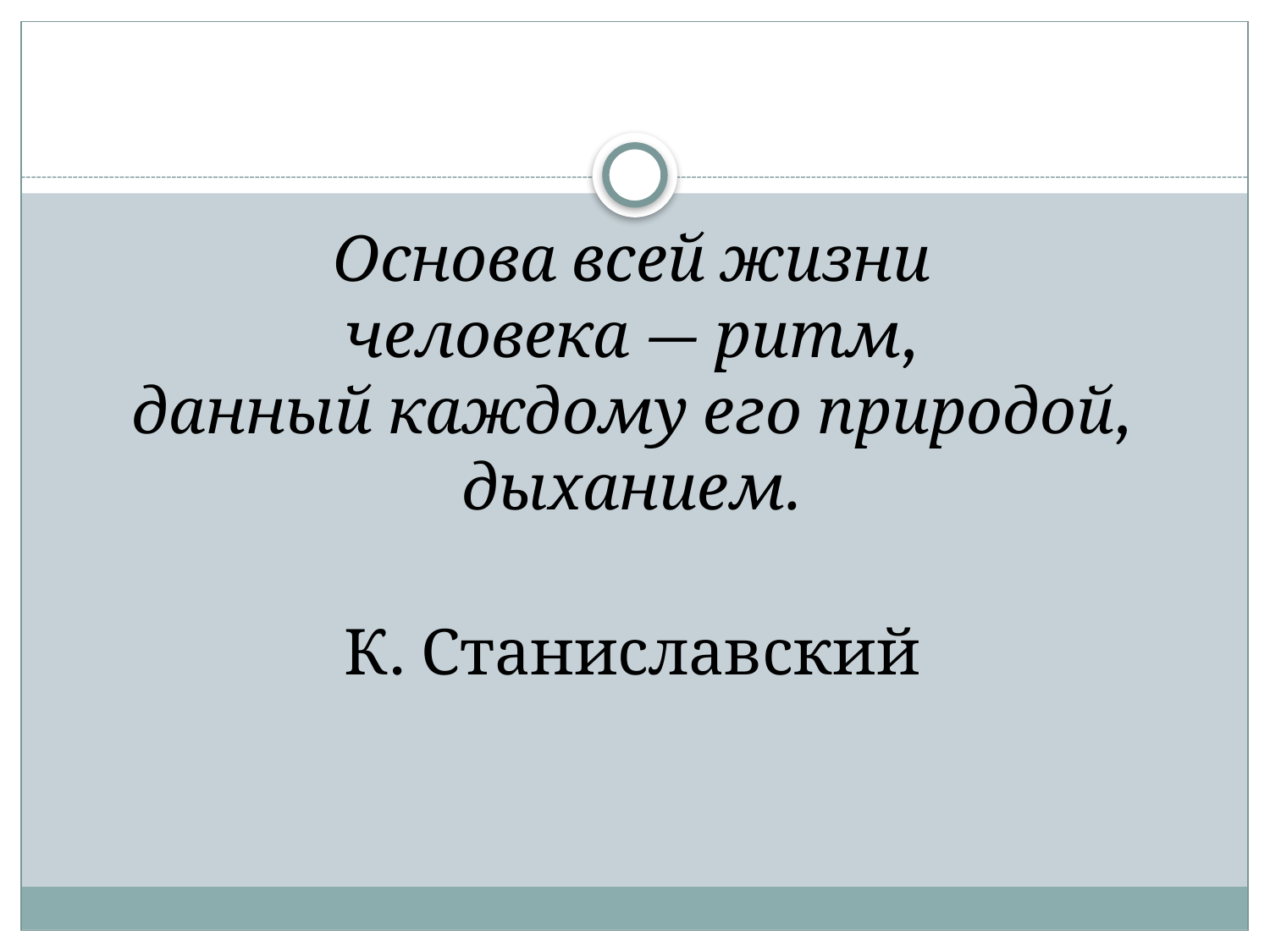

#
Основа всей жизни
человека — ритм,
данный каждому его природой, дыханием.
К. Станиславский